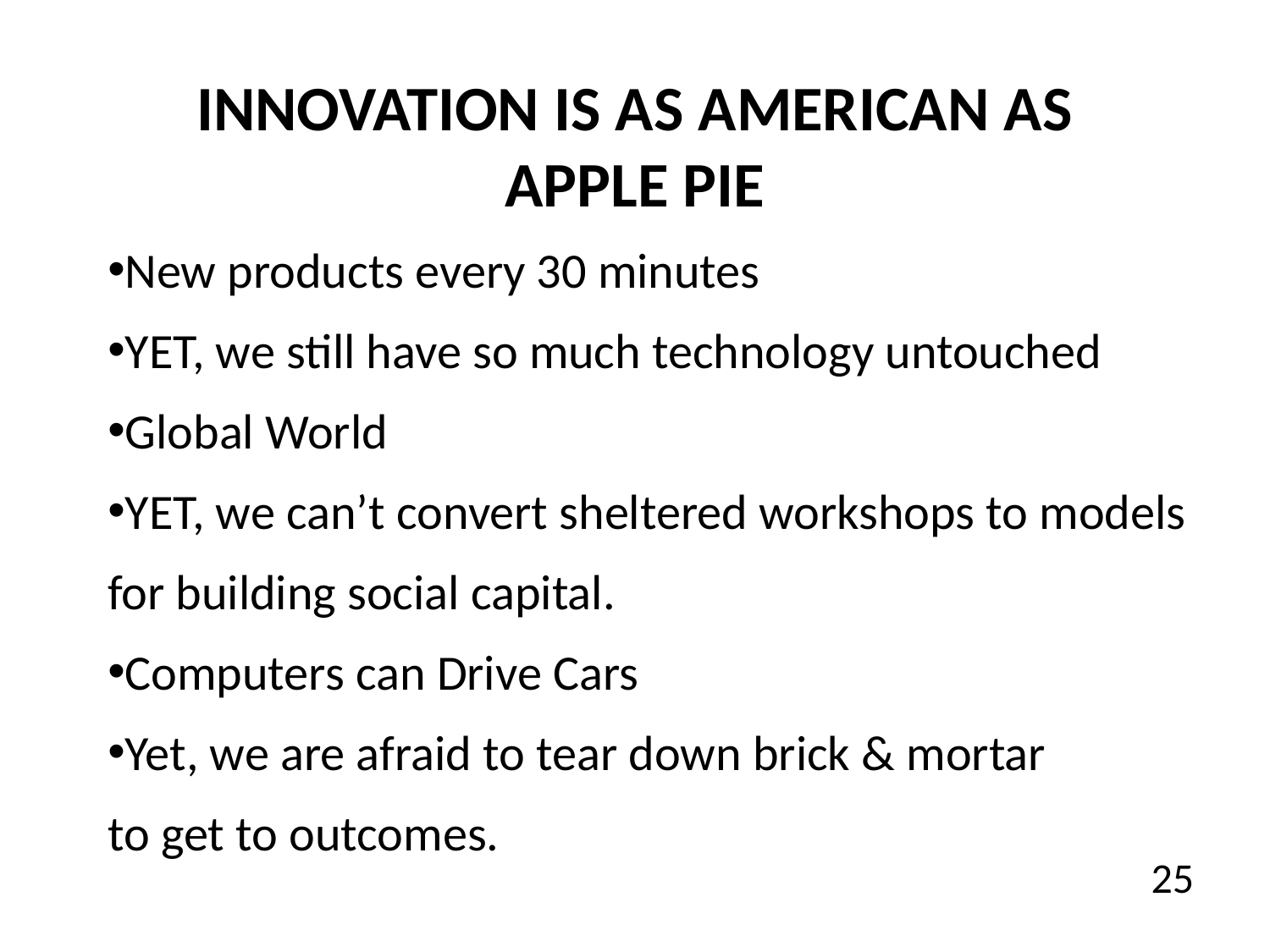

Innovation Is As American As Apple Pie
New products every 30 minutes
YET, we still have so much technology untouched
Global World
YET, we can’t convert sheltered workshops to models
for building social capital.
Computers can Drive Cars
Yet, we are afraid to tear down brick & mortar
to get to outcomes.
25